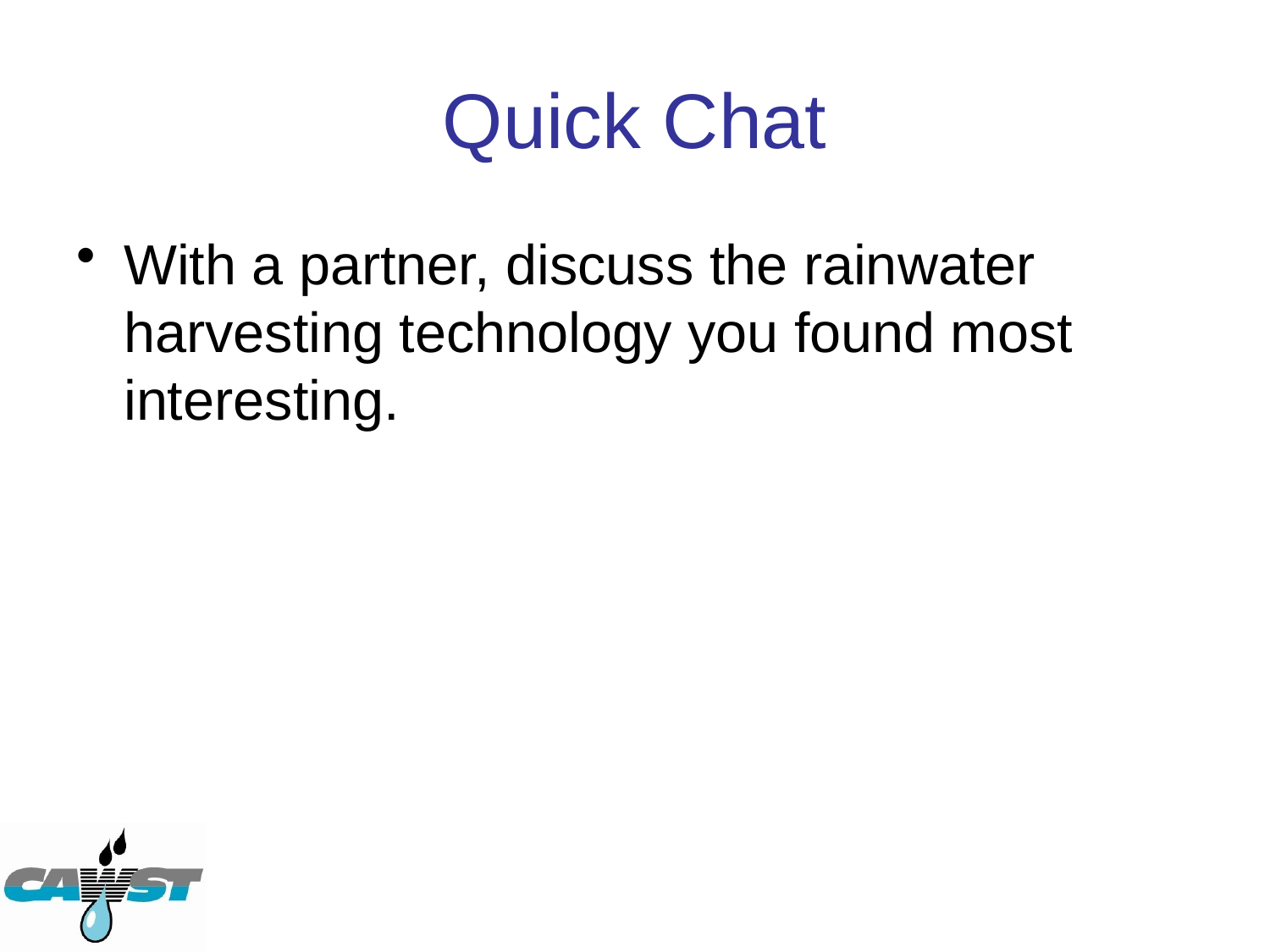

# Quick Chat
With a partner, discuss the rainwater harvesting technology you found most interesting.